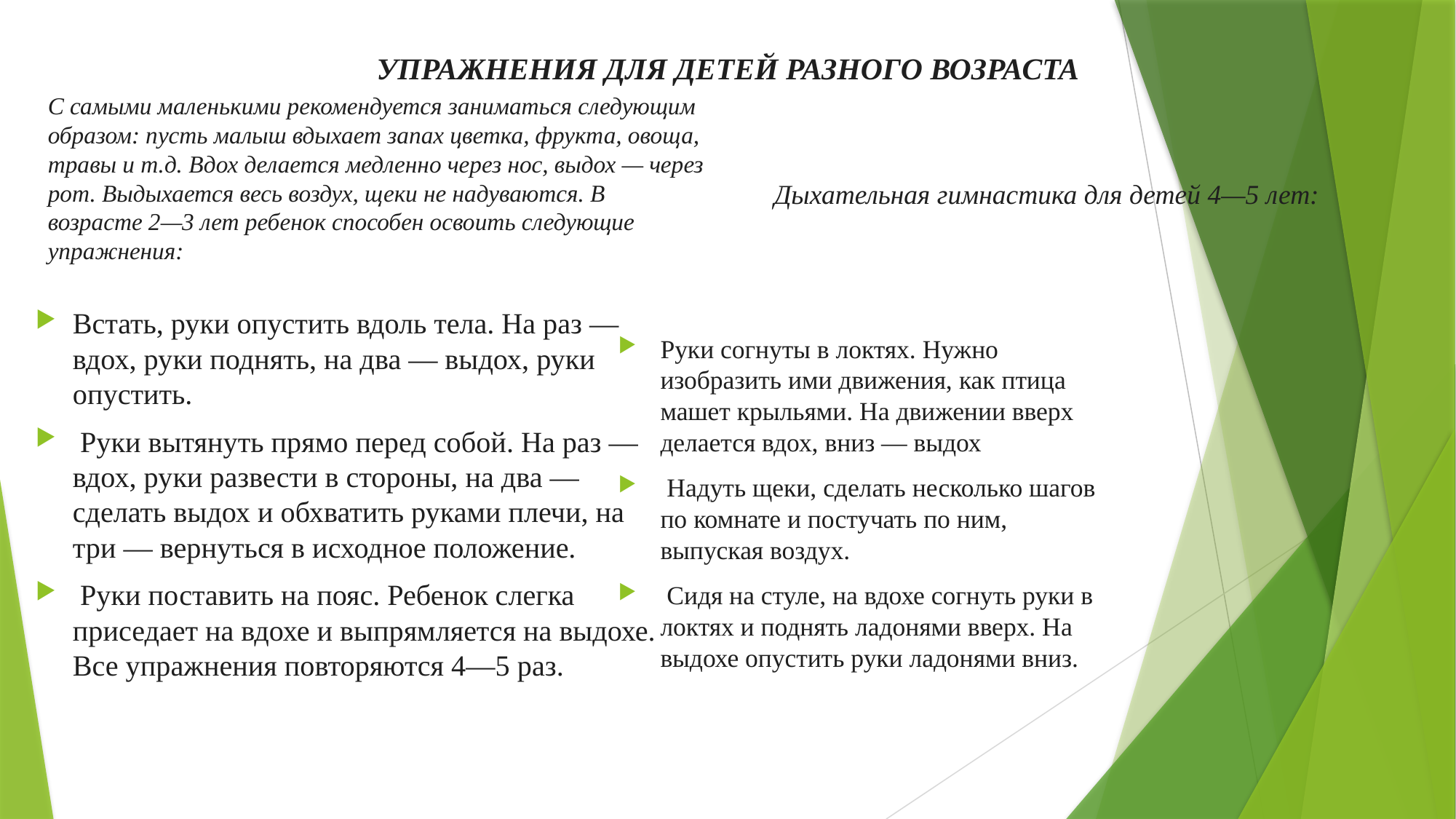

# УПРАЖНЕНИЯ ДЛЯ ДЕТЕЙ РАЗНОГО ВОЗРАСТА
Дыхательная гимнастика для детей 4—5 лет:
С самыми маленькими рекомендуется заниматься следующим образом: пусть малыш вдыхает запах цветка, фрукта, овоща, травы и т.д. Вдох делается медленно через нос, выдох — через рот. Выдыхается весь воздух, щеки не надуваются. В возрасте 2—3 лет ребенок способен освоить следующие упражнения:
Встать, руки опустить вдоль тела. На раз — вдох, руки поднять, на два — выдох, руки опустить.
 Руки вытянуть прямо перед собой. На раз — вдох, руки развести в стороны, на два — сделать выдох и обхватить руками плечи, на три — вернуться в исходное положение.
 Руки поставить на пояс. Ребенок слегка приседает на вдохе и выпрямляется на выдохе. Все упражнения повторяются 4—5 раз.

Руки согнуты в локтях. Нужно изобразить ими движения, как птица машет крыльями. На движении вверх делается вдох, вниз — выдох
 Надуть щеки, сделать несколько шагов по комнате и постучать по ним, выпуская воздух.
 Сидя на стуле, на вдохе согнуть руки в локтях и поднять ладонями вверх. На выдохе опустить руки ладонями вниз.